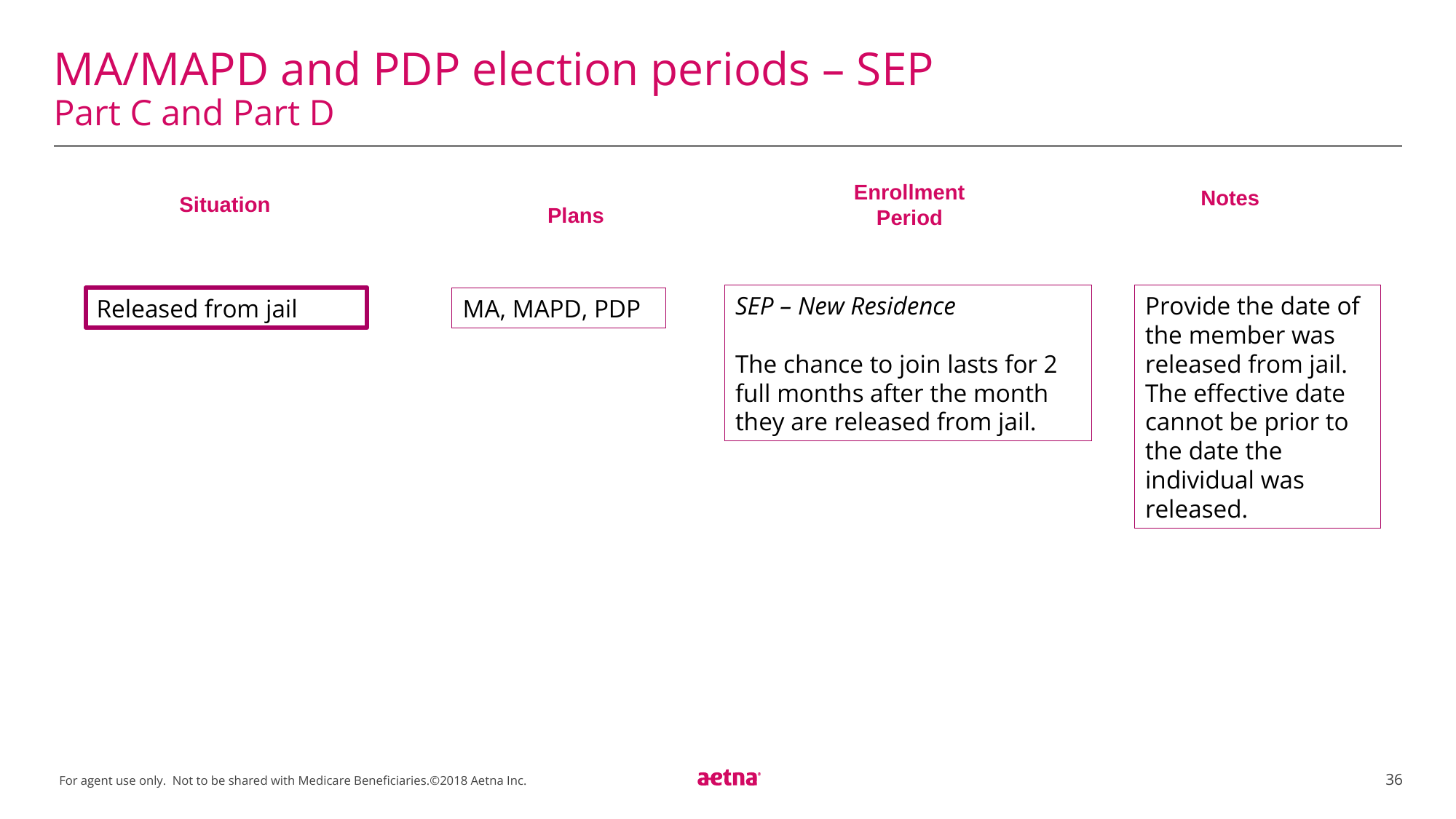

# MA/MAPD and PDP election periods – SEP Part C and Part D
Situation
Enrollment Period
Plans
Notes

SEP – New Residence

The chance to join lasts for 2 full months after the month they are released from jail.
Provide the date of the member was released from jail.
The effective date cannot be prior to the date the individual was released.
Released from jail
MA, MAPD, PDP